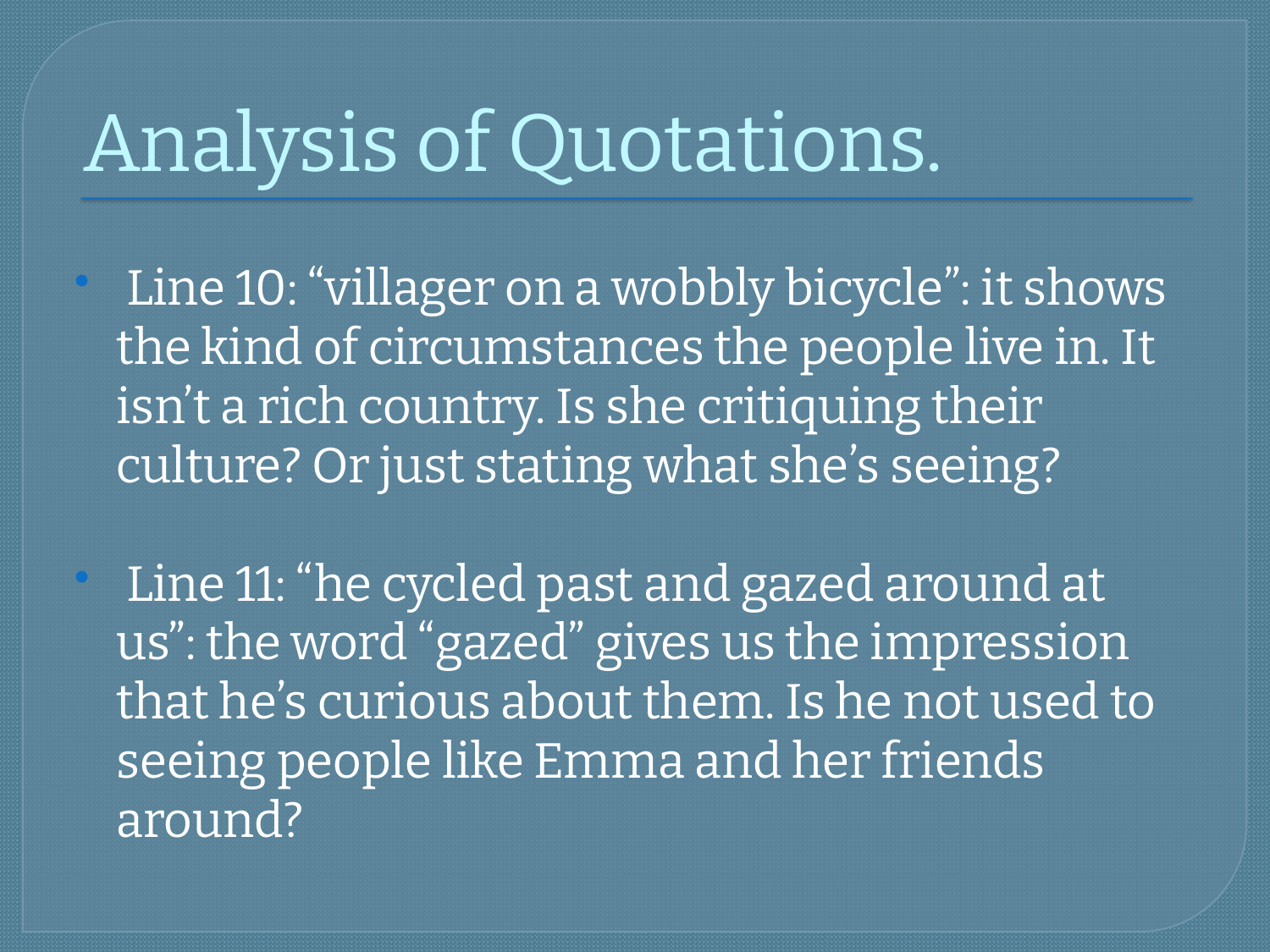

# Analysis of Quotations.
 Line 10: “villager on a wobbly bicycle”: it shows the kind of circumstances the people live in. It isn’t a rich country. Is she critiquing their culture? Or just stating what she’s seeing?

 Line 11: “he cycled past and gazed around at us”: the word “gazed” gives us the impression that he’s curious about them. Is he not used to seeing people like Emma and her friends around?